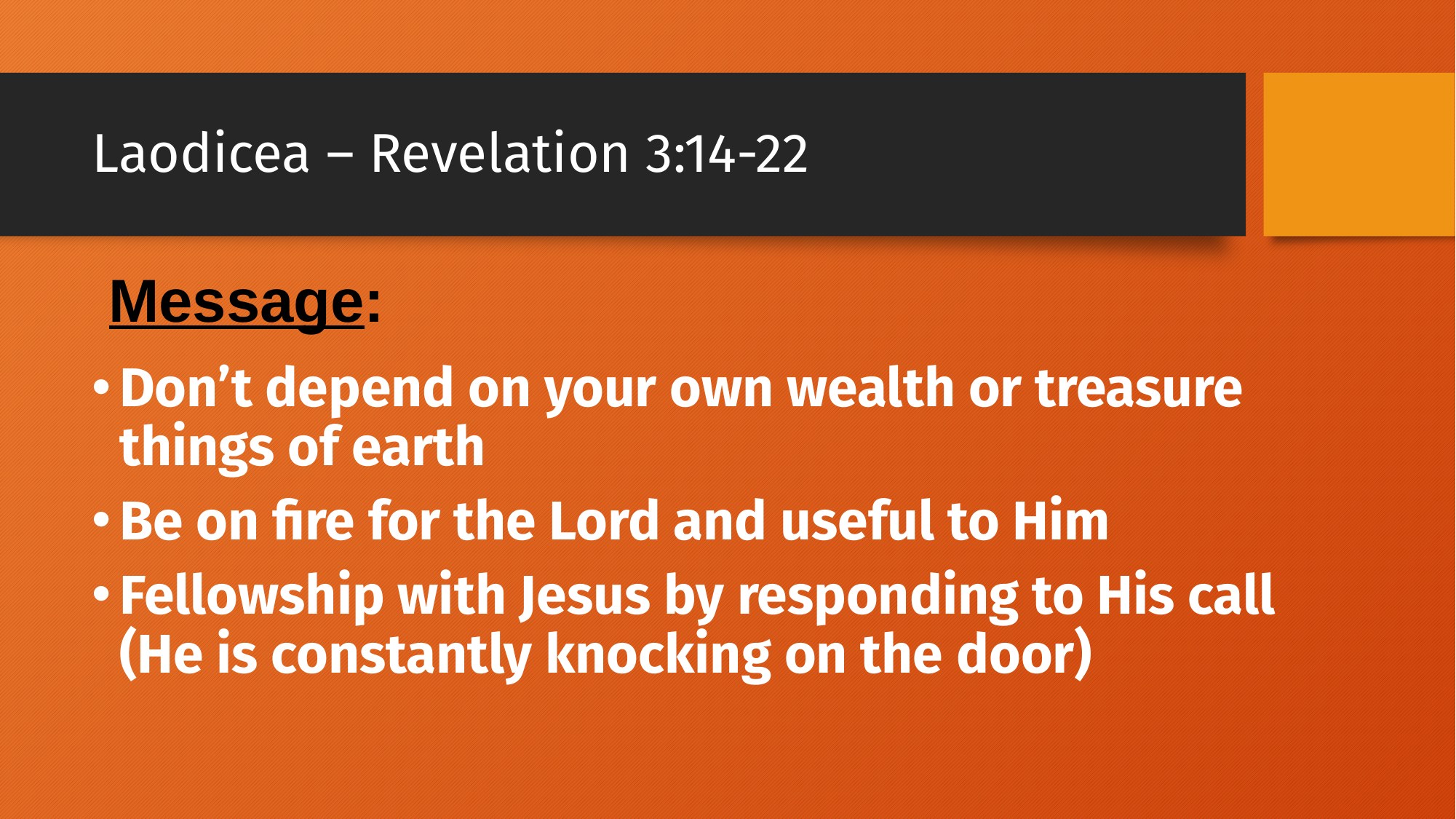

# Laodicea – Revelation 3:14-22
Message:
Don’t depend on your own wealth or treasure things of earth
Be on fire for the Lord and useful to Him
Fellowship with Jesus by responding to His call (He is constantly knocking on the door)